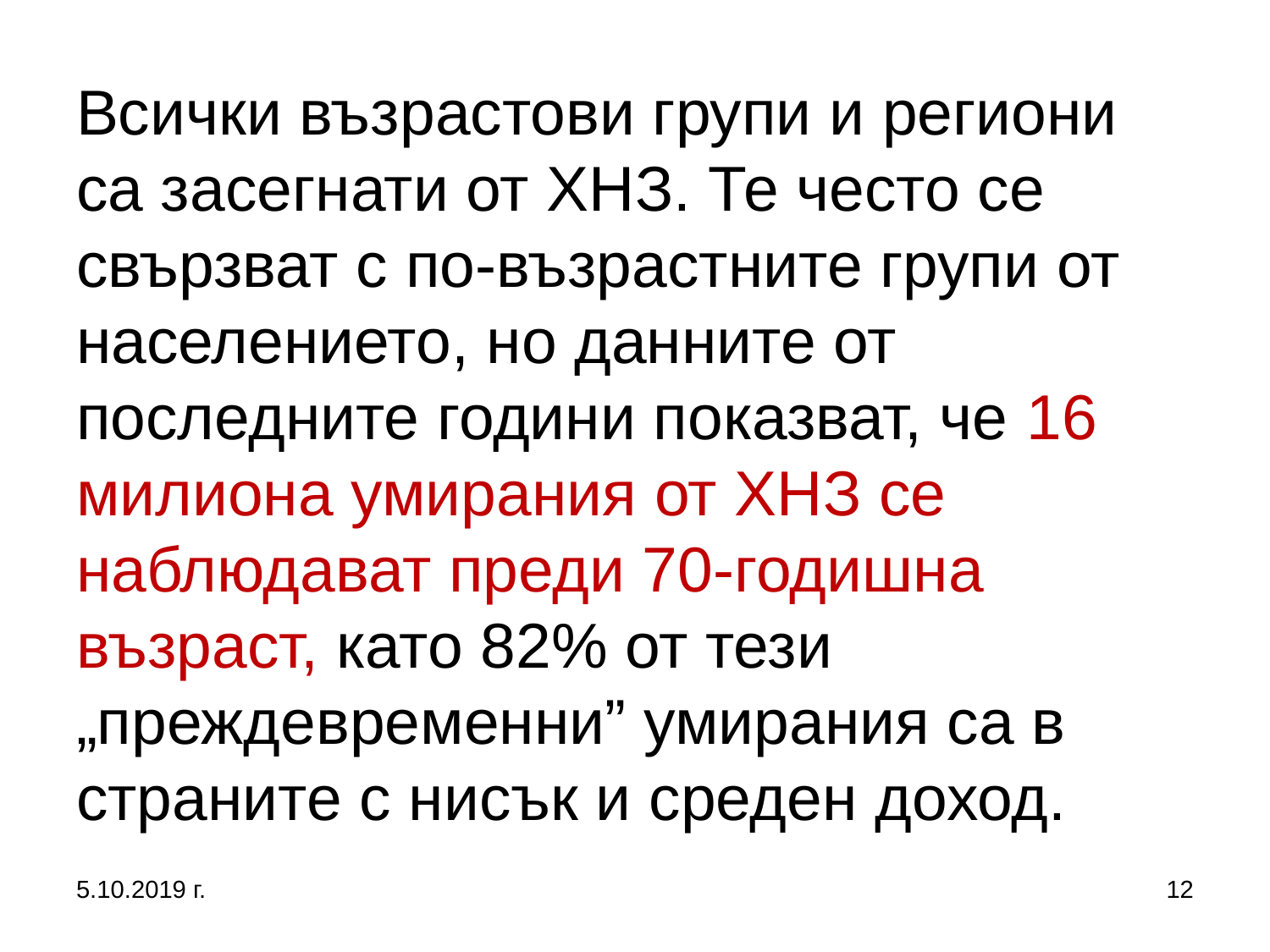

# Всички възрастови групи и региони са засегнати от ХНЗ. Те често се свързват с по-възрастните групи от населението, но данните от последните години показват, че 16 милиона умирания от ХНЗ се наблюдават преди 70-годишна възраст, като 82% от тези „преждевременни” умирания са в страните с нисък и среден доход.
5.10.2019 г.
12